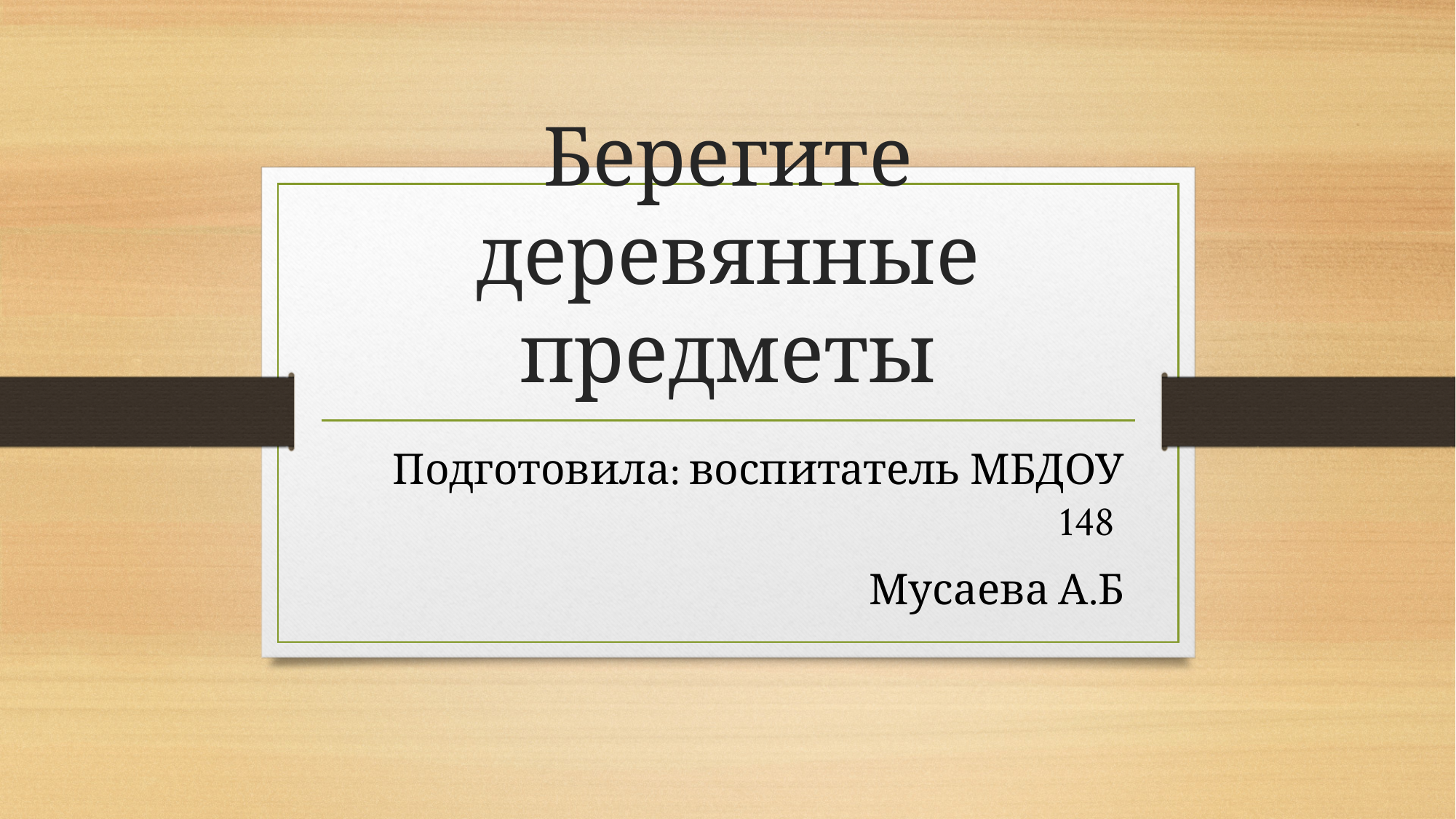

# Берегите деревянные предметы
Подготовила: воспитатель МБДОУ 148
Мусаева А.Б